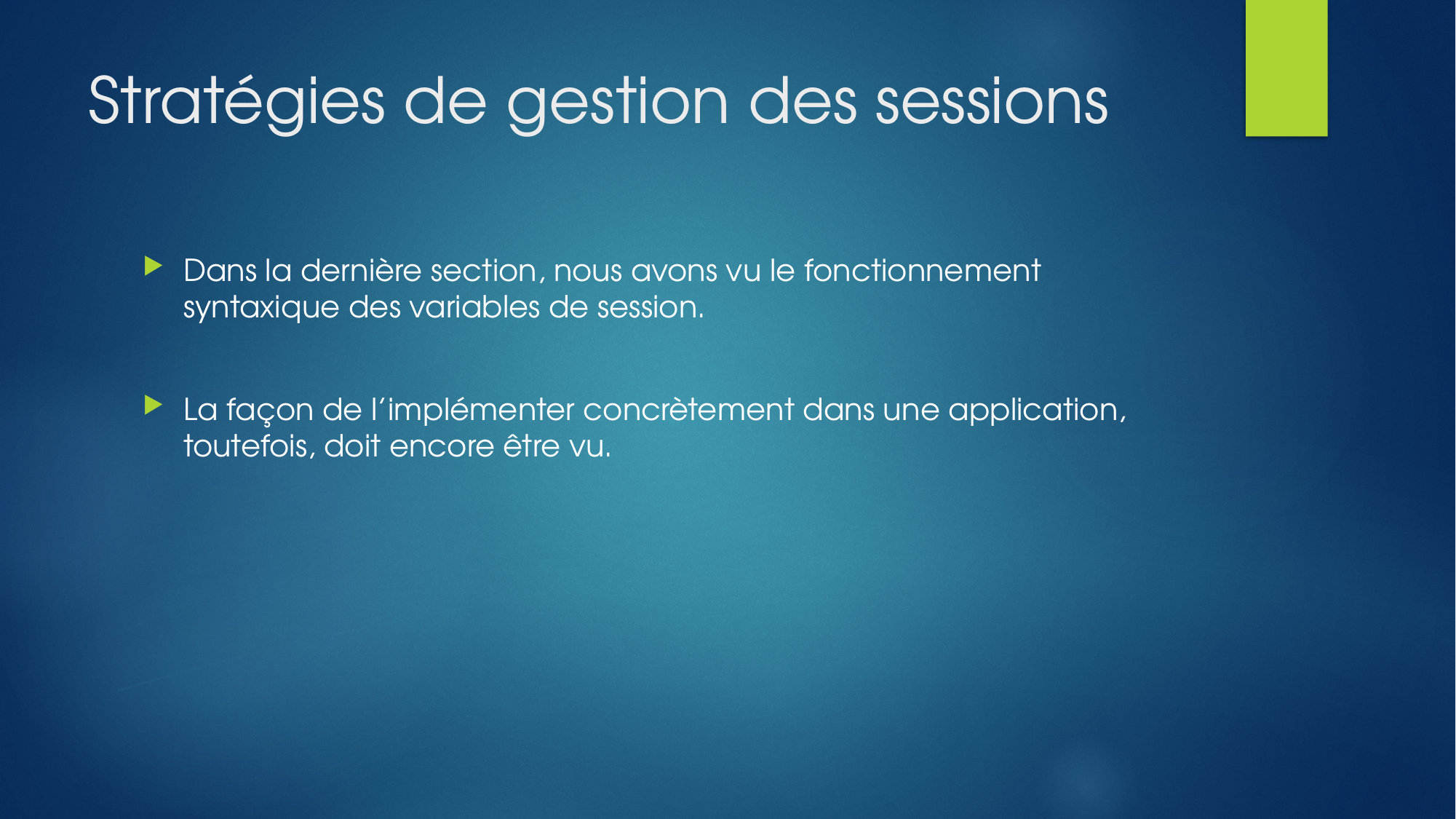

# Stratégies de gestion des sessions
Dans la dernière section, nous avons vu le fonctionnement syntaxique des variables de session.

La façon de l’implémenter concrètement dans une application, toutefois, doit encore être vu.